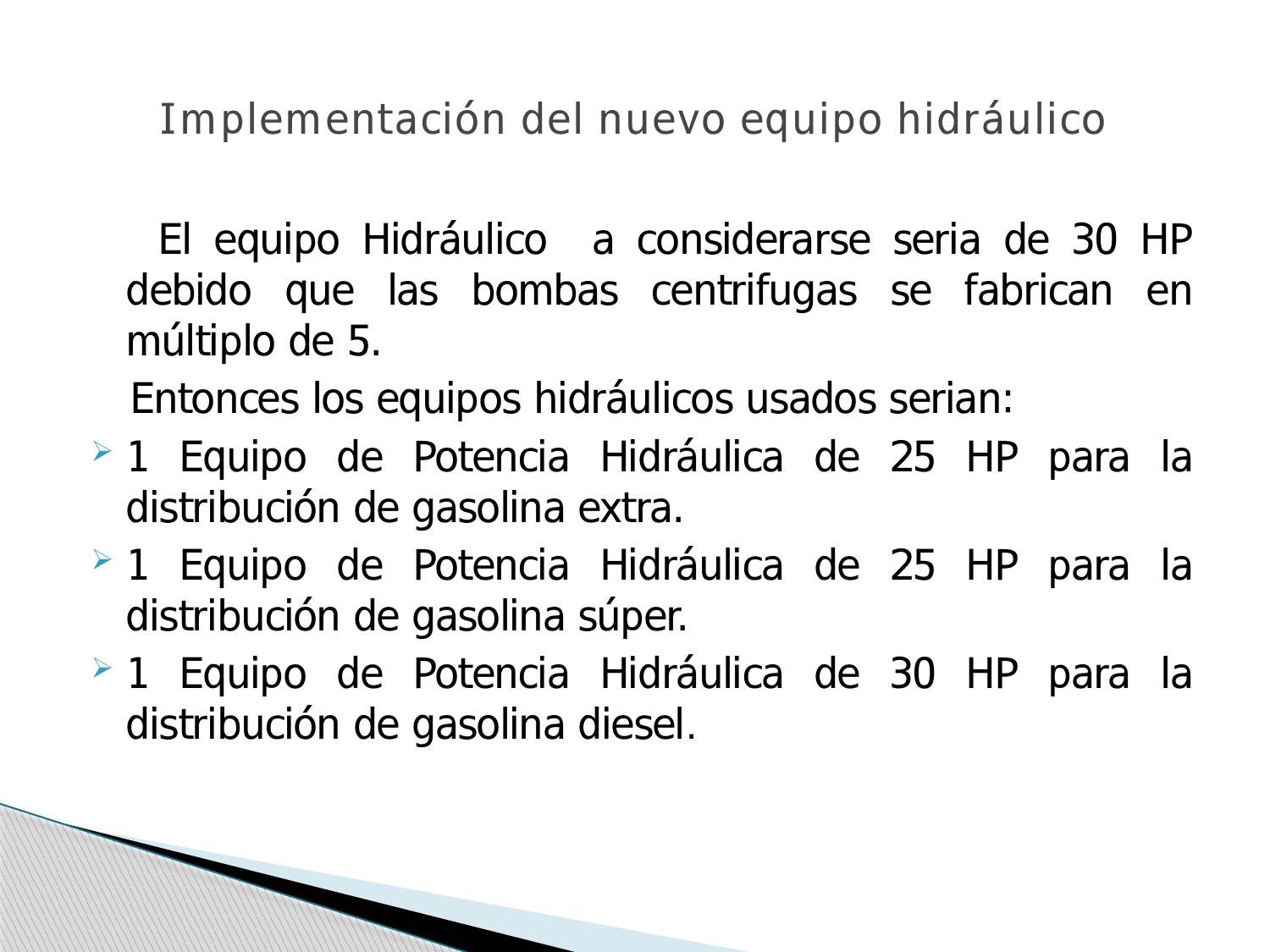

# Implementación del nuevo equipo hidráulico
   El equipo Hidráulico  a considerarse seria de 30 HP debido que las bombas centrifugas se fabrican en múltiplo de 5.
   Entonces los equipos hidráulicos usados serian:
1 Equipo de Potencia Hidráulica de 25 HP para la distribución de gasolina extra.
1 Equipo de Potencia Hidráulica de 25 HP para la distribución de gasolina súper.
1 Equipo de Potencia Hidráulica de 30 HP para la distribución de gasolina diesel.